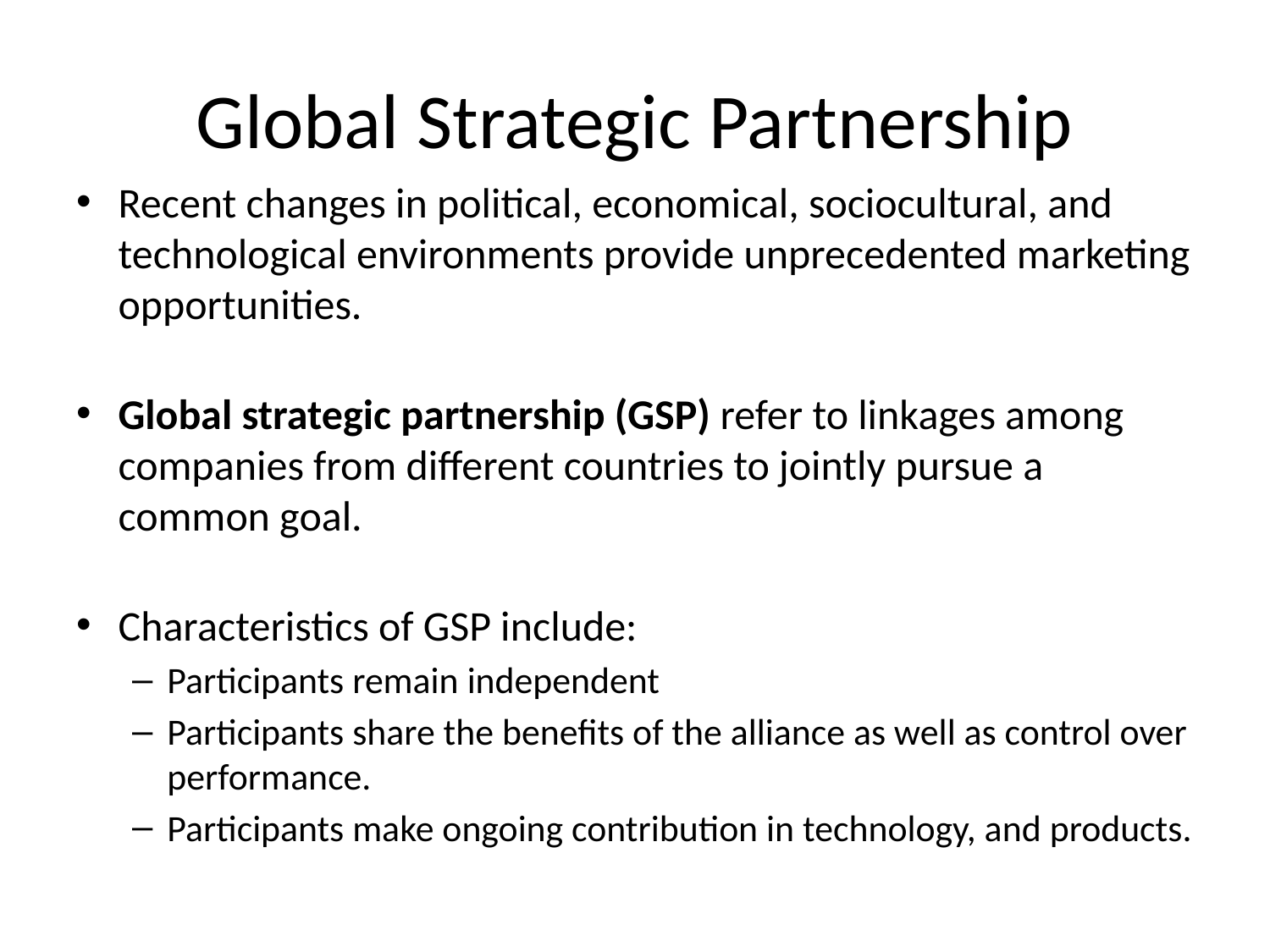

# Global Strategic Partnership
Recent changes in political, economical, sociocultural, and technological environments provide unprecedented marketing opportunities.
Global strategic partnership (GSP) refer to linkages among companies from different countries to jointly pursue a common goal.
Characteristics of GSP include:
Participants remain independent
Participants share the benefits of the alliance as well as control over performance.
Participants make ongoing contribution in technology, and products.